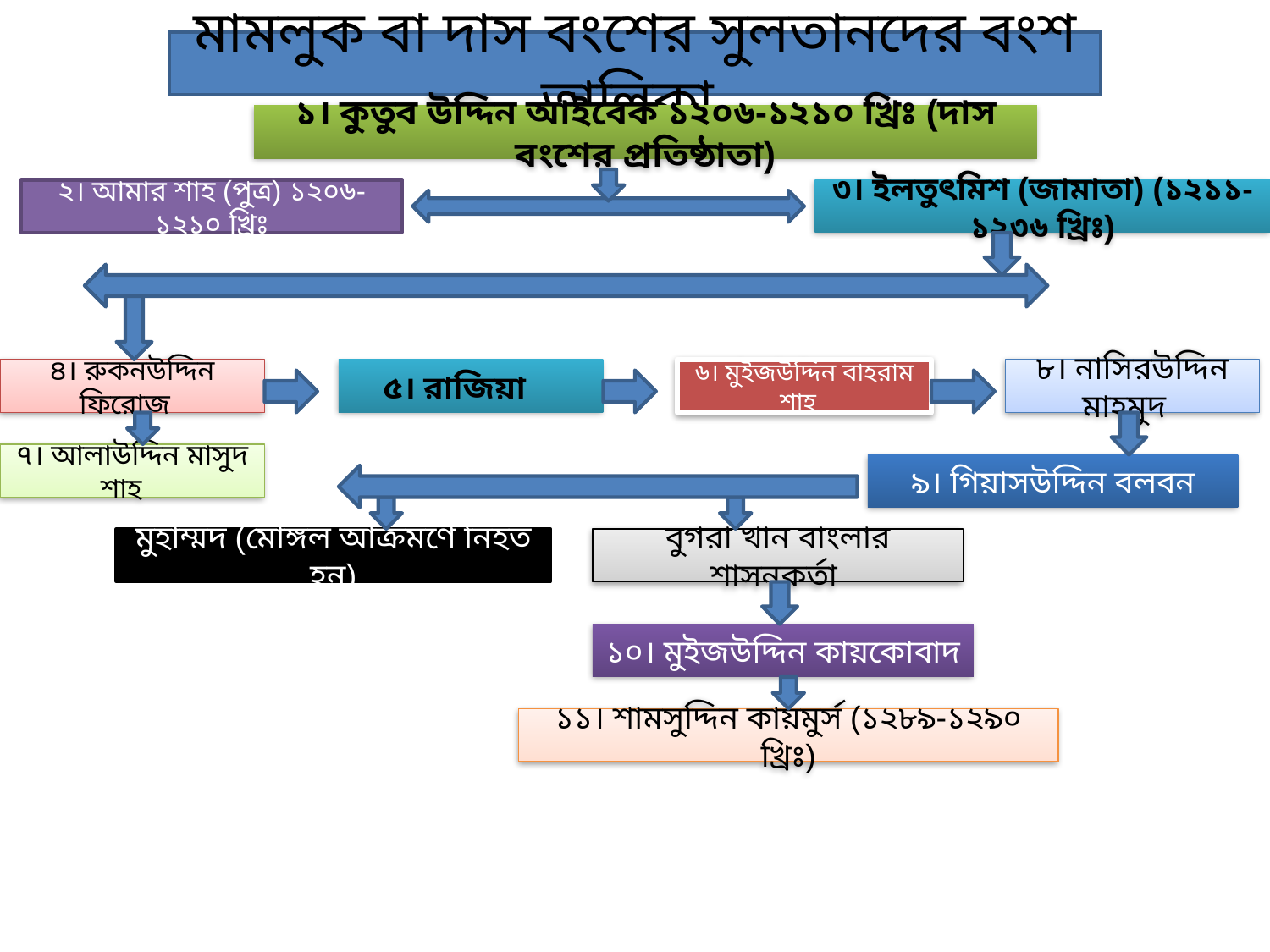

মামলুক বা দাস বংশের সুলতানদের বংশ তালিকা
১। কুতুব উদ্দিন আইবেক ১২০৬-১২১০ খ্রিঃ (দাস বংশের প্রতিষ্ঠাতা)

২। আমার শাহ (পুত্র) ১২০৬-১২১০ খ্রিঃ
৩। ইলতুৎমিশ (জামাতা) (১২১১-১২৩৬ খ্রিঃ)

৪। রুকনউদ্দিন ফিরোজ
৫। রাজিয়া
৬। মুইজউদ্দিন বাহরাম শাহ
৮। নাসিরউদ্দিন মাহমুদ

৭। আলাউদ্দিন মাসুদ শাহ
৯। গিয়াসউদ্দিন বলবন

মুহাম্মদ (মোঙ্গল আক্রমণে নিহত হন)
বুগরা খান বাংলার শাসনকর্তা

১০। মুইজউদ্দিন কায়কোবাদ

১১। শামসুদ্দিন কায়মুর্স (১২৮৯-১২৯০ খ্রিঃ)